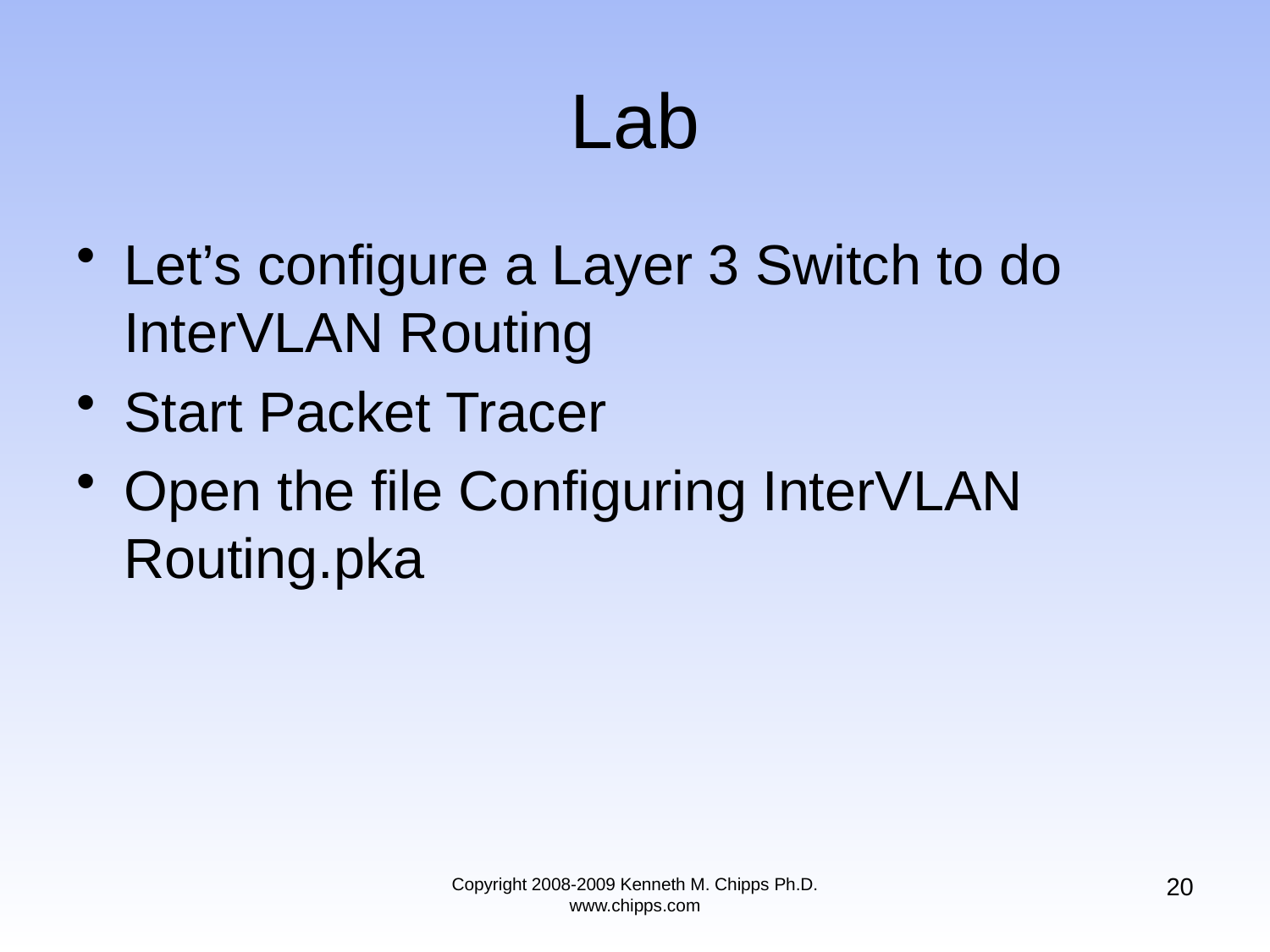

# Lab
Let’s configure a Layer 3 Switch to do InterVLAN Routing
Start Packet Tracer
Open the file Configuring InterVLAN Routing.pka
20
Copyright 2008-2009 Kenneth M. Chipps Ph.D. www.chipps.com